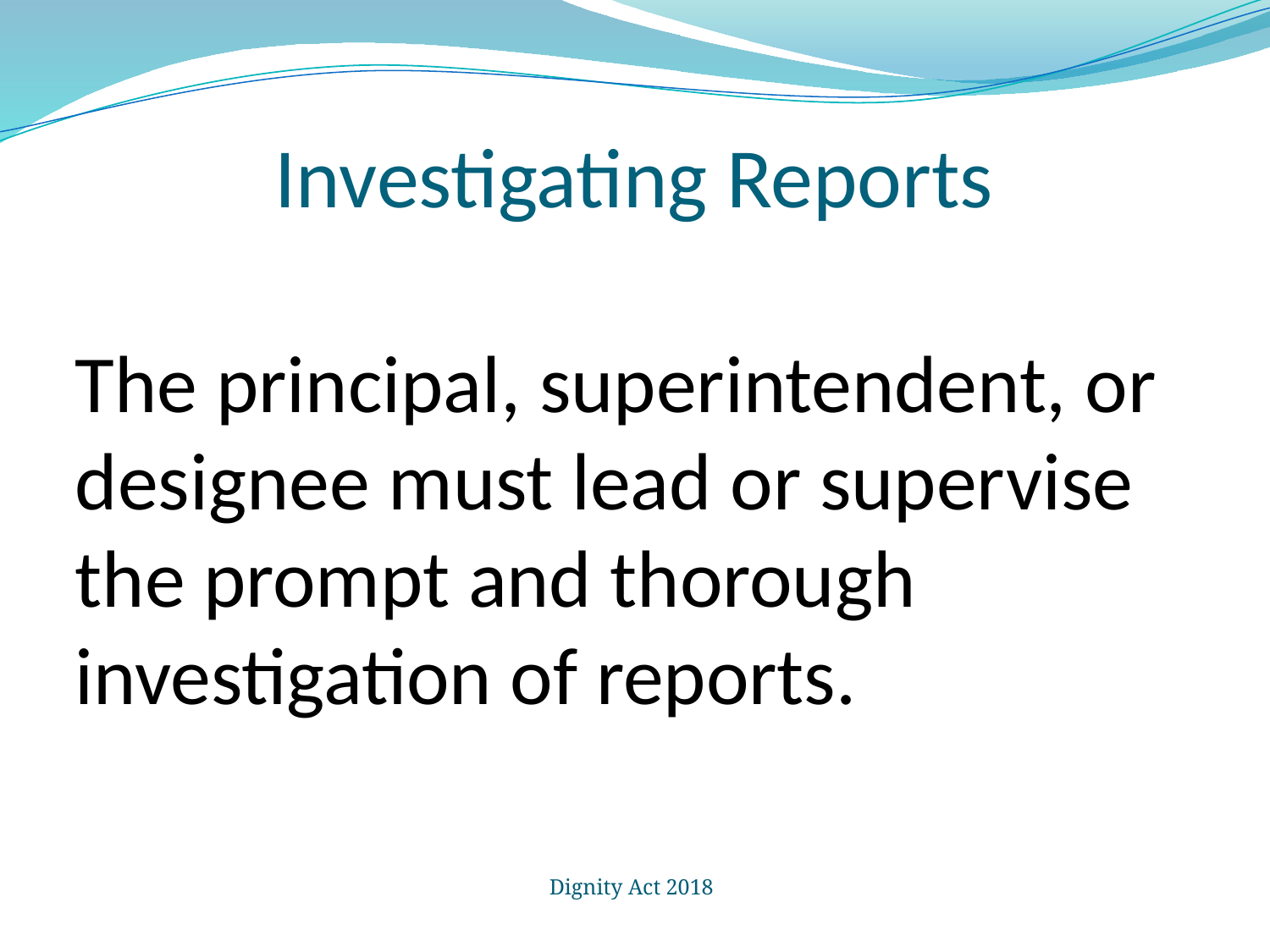

# Investigating Reports

The principal, superintendent, or designee must lead or supervise the prompt and thorough investigation of reports.
Dignity Act 2018